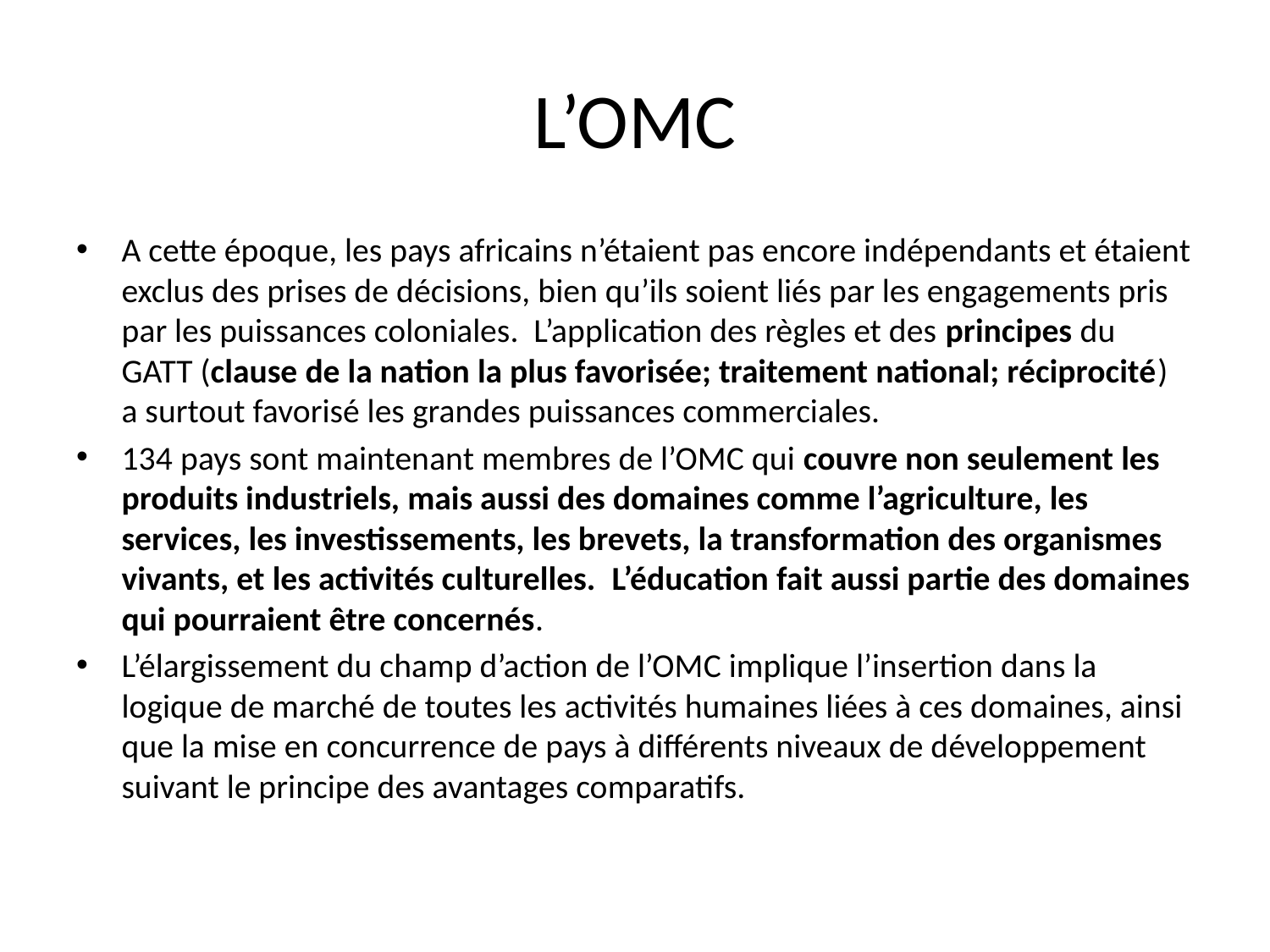

# L’OMC
A cette époque, les pays africains n’étaient pas encore indépendants et étaient exclus des prises de décisions, bien qu’ils soient liés par les engagements pris par les puissances coloniales.  L’application des règles et des principes du GATT (clause de la nation la plus favorisée; traitement national; réciprocité)  a surtout favorisé les grandes puissances commerciales.
134 pays sont maintenant membres de l’OMC qui couvre non seulement les produits industriels, mais aussi des domaines comme l’agriculture, les services, les investissements, les brevets, la transformation des organismes vivants, et les activités culturelles.  L’éducation fait aussi partie des domaines qui pourraient être concernés.
L’élargissement du champ d’action de l’OMC implique l’insertion dans la logique de marché de toutes les activités humaines liées à ces domaines, ainsi que la mise en concurrence de pays à différents niveaux de développement suivant le principe des avantages comparatifs.